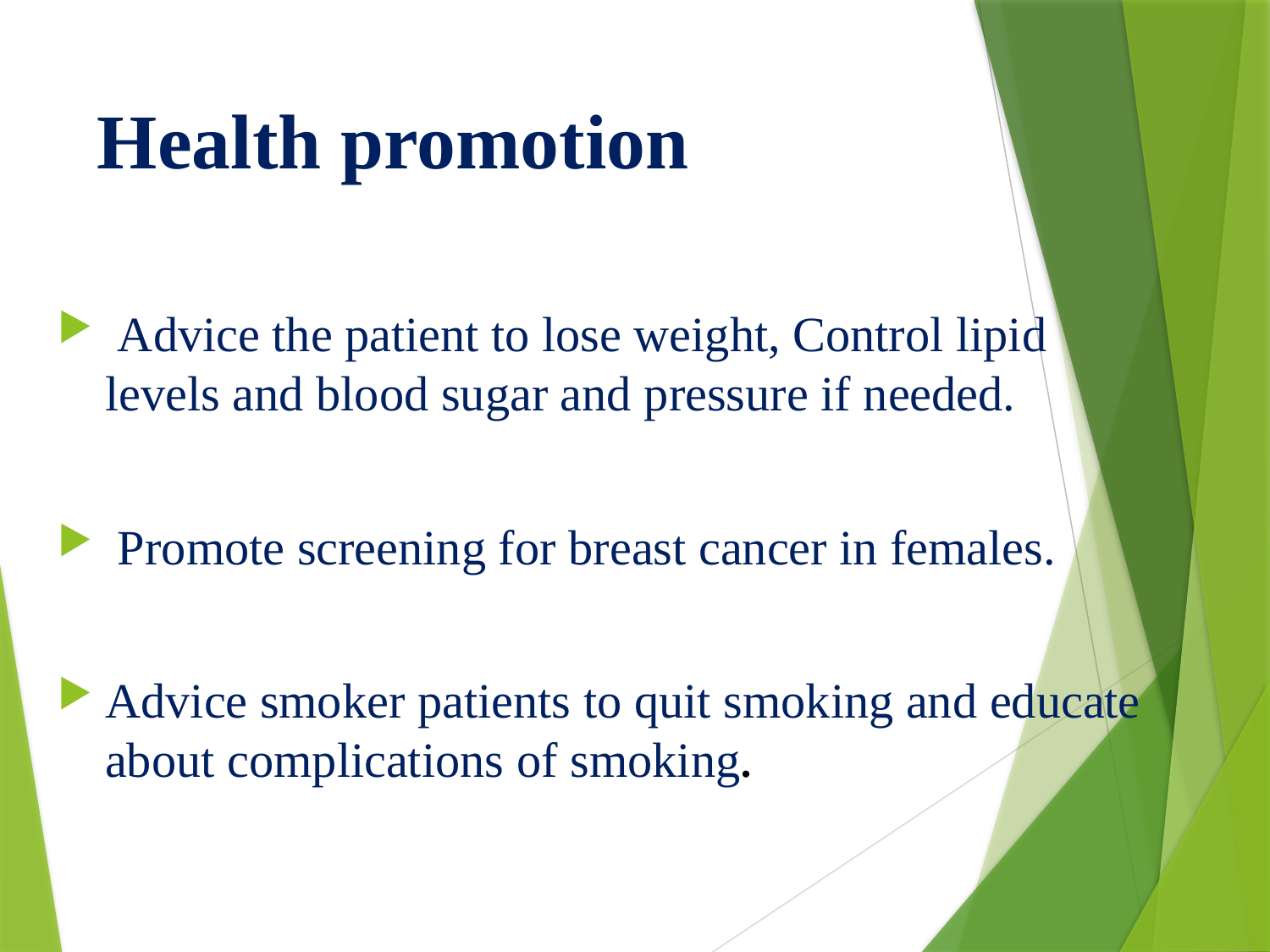

# Health promotion
 Advice the patient to lose weight, Control lipid levels and blood sugar and pressure if needed.

 Promote screening for breast cancer in females.

Advice smoker patients to quit smoking and educate about complications of smoking.